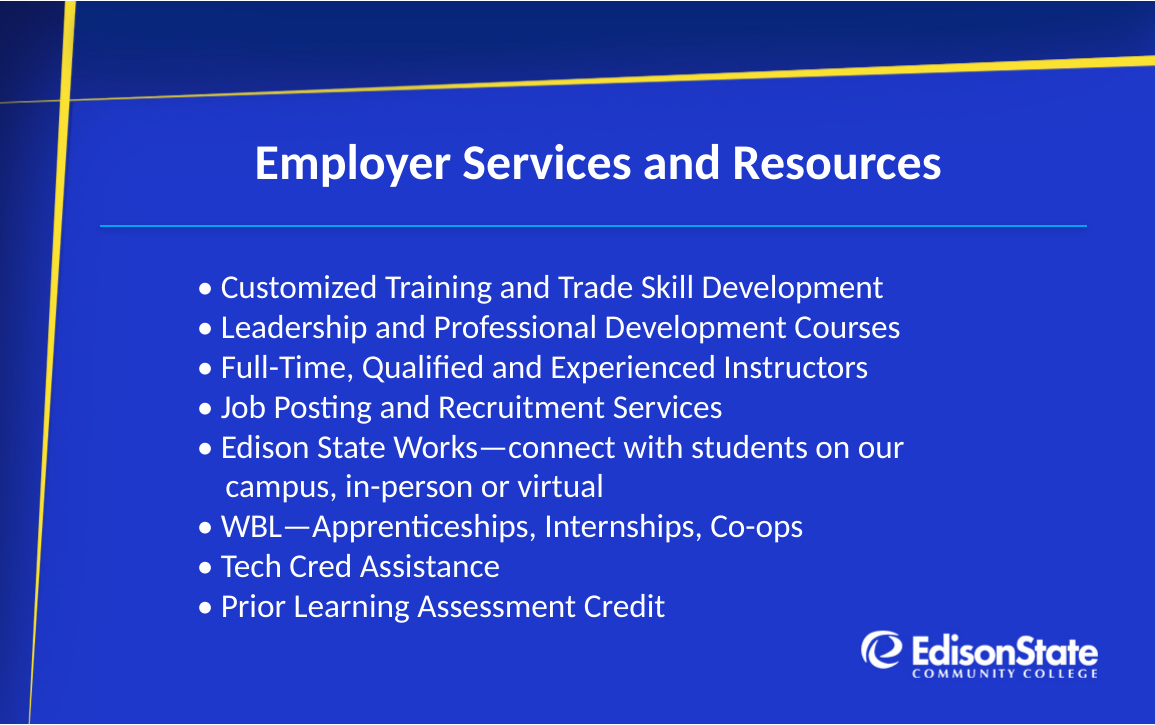

Employer Services and Resources
• Customized Training and Trade Skill Development
• Leadership and Professional Development Courses
• Full-Time, Qualified and Experienced Instructors
• Job Posting and Recruitment Services
• Edison State Works—connect with students on our campus, in-person or virtual
• WBL—Apprenticeships, Internships, Co-ops
• Tech Cred Assistance
• Prior Learning Assessment Credit